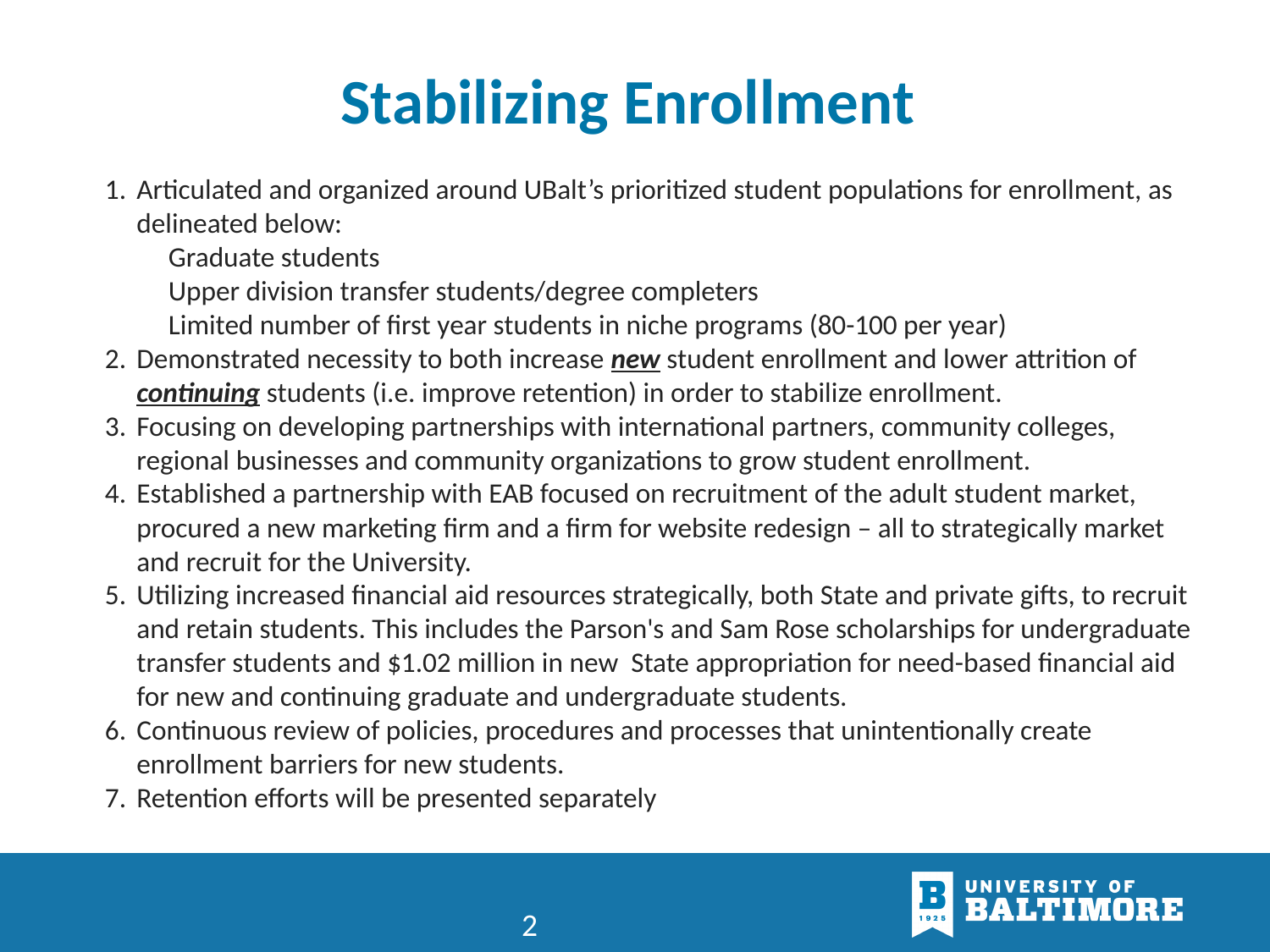

Stabilizing Enrollment

Articulated and organized around UBalt’s prioritized student populations for enrollment, as delineated below:
Graduate students
Upper division transfer students/degree completers
Limited number of first year students in niche programs (80-100 per year)
Demonstrated necessity to both increase new student enrollment and lower attrition of continuing students (i.e. improve retention) in order to stabilize enrollment.
Focusing on developing partnerships with international partners, community colleges, regional businesses and community organizations to grow student enrollment.
Established a partnership with EAB focused on recruitment of the adult student market, procured a new marketing firm and a firm for website redesign – all to strategically market and recruit for the University.
Utilizing increased financial aid resources strategically, both State and private gifts, to recruit and retain students. This includes the Parson's and Sam Rose scholarships for undergraduate transfer students and $1.02 million in new  State appropriation for need-based financial aid for new and continuing graduate and undergraduate students.
Continuous review of policies, procedures and processes that unintentionally create enrollment barriers for new students.
Retention efforts will be presented separately
2